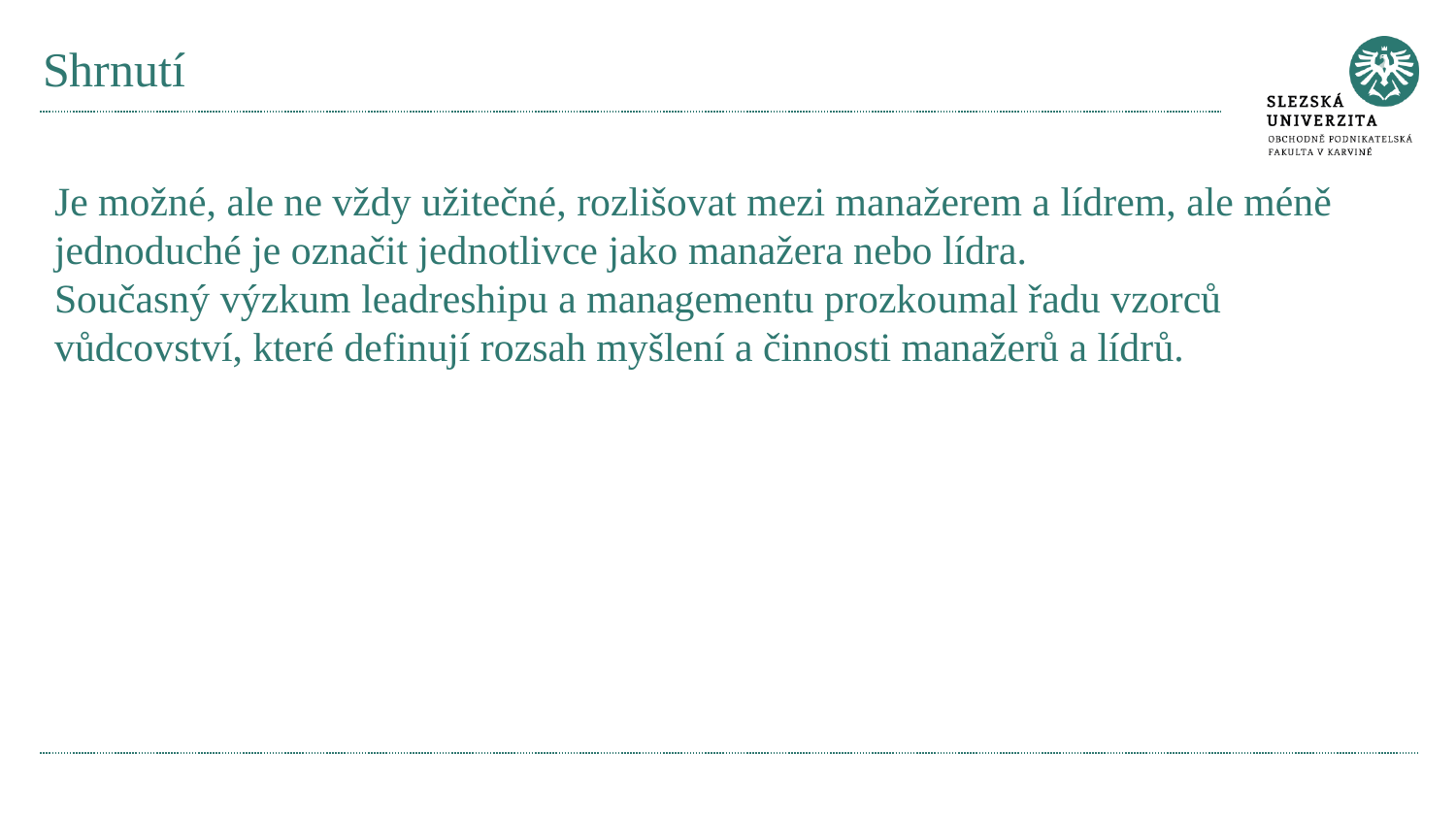

# Shrnutí

Je možné, ale ne vždy užitečné, rozlišovat mezi manažerem a lídrem, ale méně jednoduché je označit jednotlivce jako manažera nebo lídra.
Současný výzkum leadreshipu a managementu prozkoumal řadu vzorců vůdcovství, které definují rozsah myšlení a činnosti manažerů a lídrů.